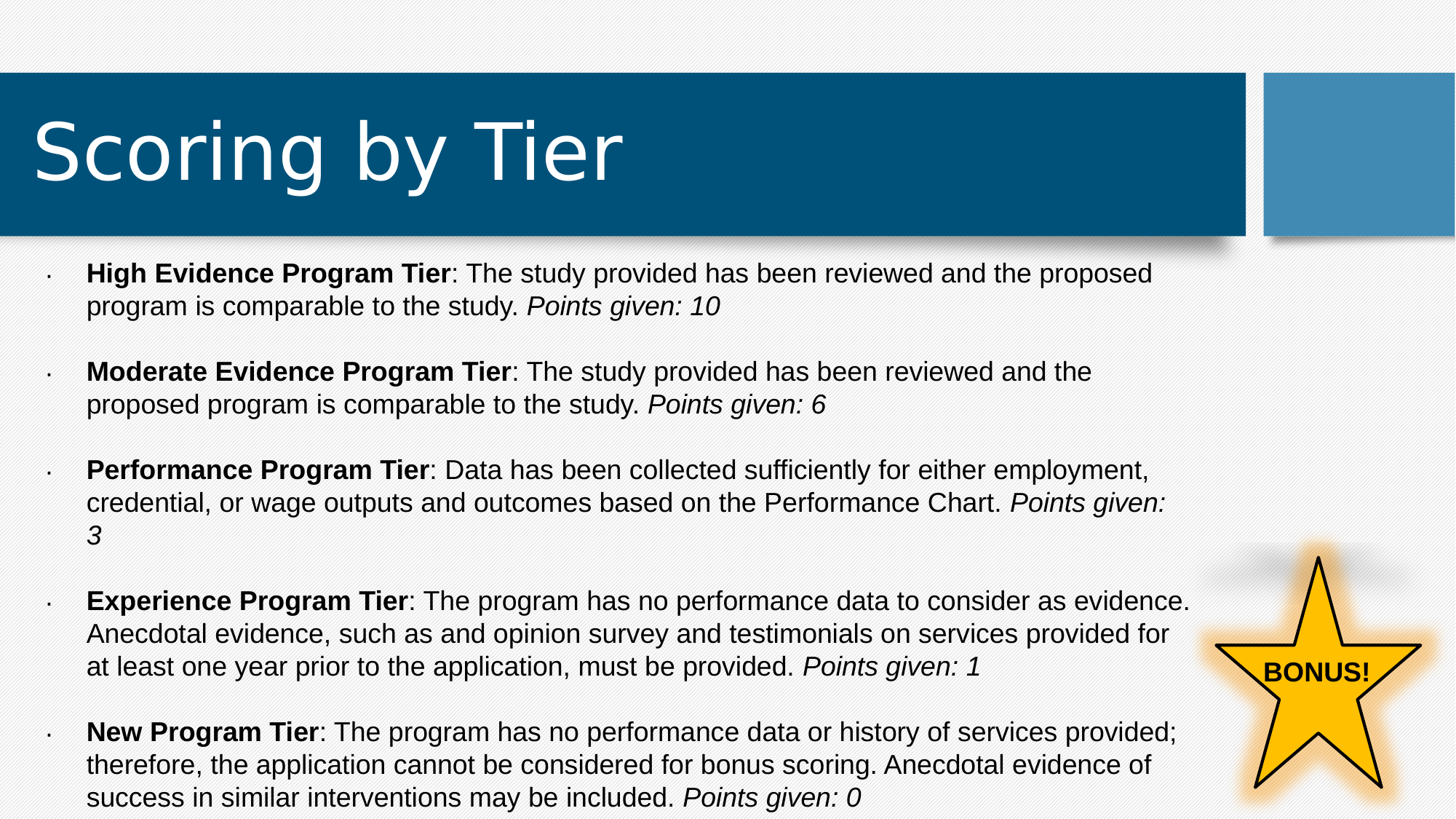

# Scoring by Tier
High Evidence Program Tier: The study provided has been reviewed and the proposed program is comparable to the study. Points given: 10

Moderate Evidence Program Tier: The study provided has been reviewed and the proposed program is comparable to the study. Points given: 6

Performance Program Tier: Data has been collected sufficiently for either employment, credential, or wage outputs and outcomes based on the Performance Chart. Points given: 3

Experience Program Tier: The program has no performance data to consider as evidence. Anecdotal evidence, such as and opinion survey and testimonials on services provided for at least one year prior to the application, must be provided. Points given: 1

New Program Tier: The program has no performance data or history of services provided; therefore, the application cannot be considered for bonus scoring. Anecdotal evidence of success in similar interventions may be included. Points given: 0

BONUS!